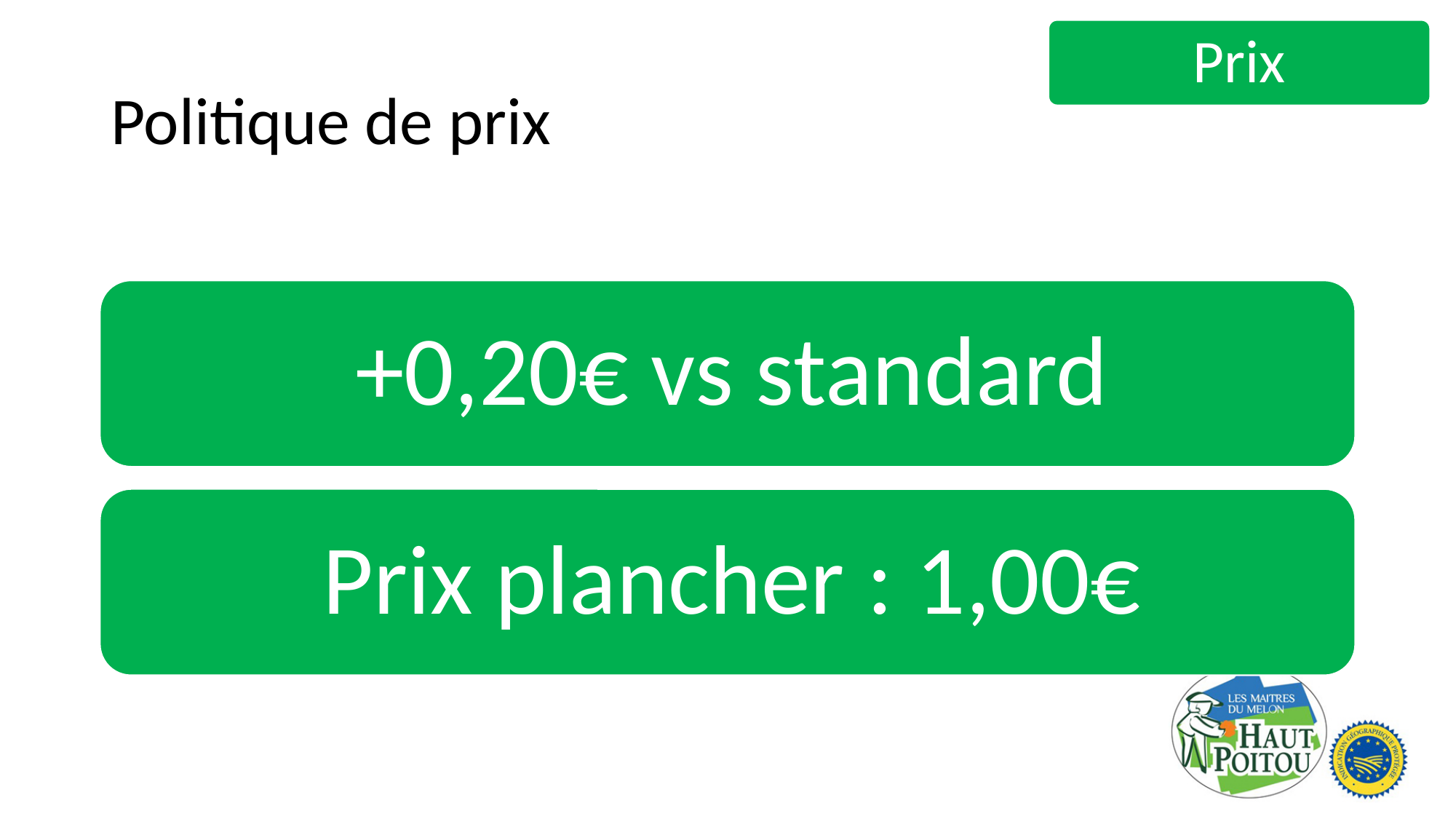

Prix
# Politique de prix
+0,20€ vs standard
Prix plancher : 1,00€